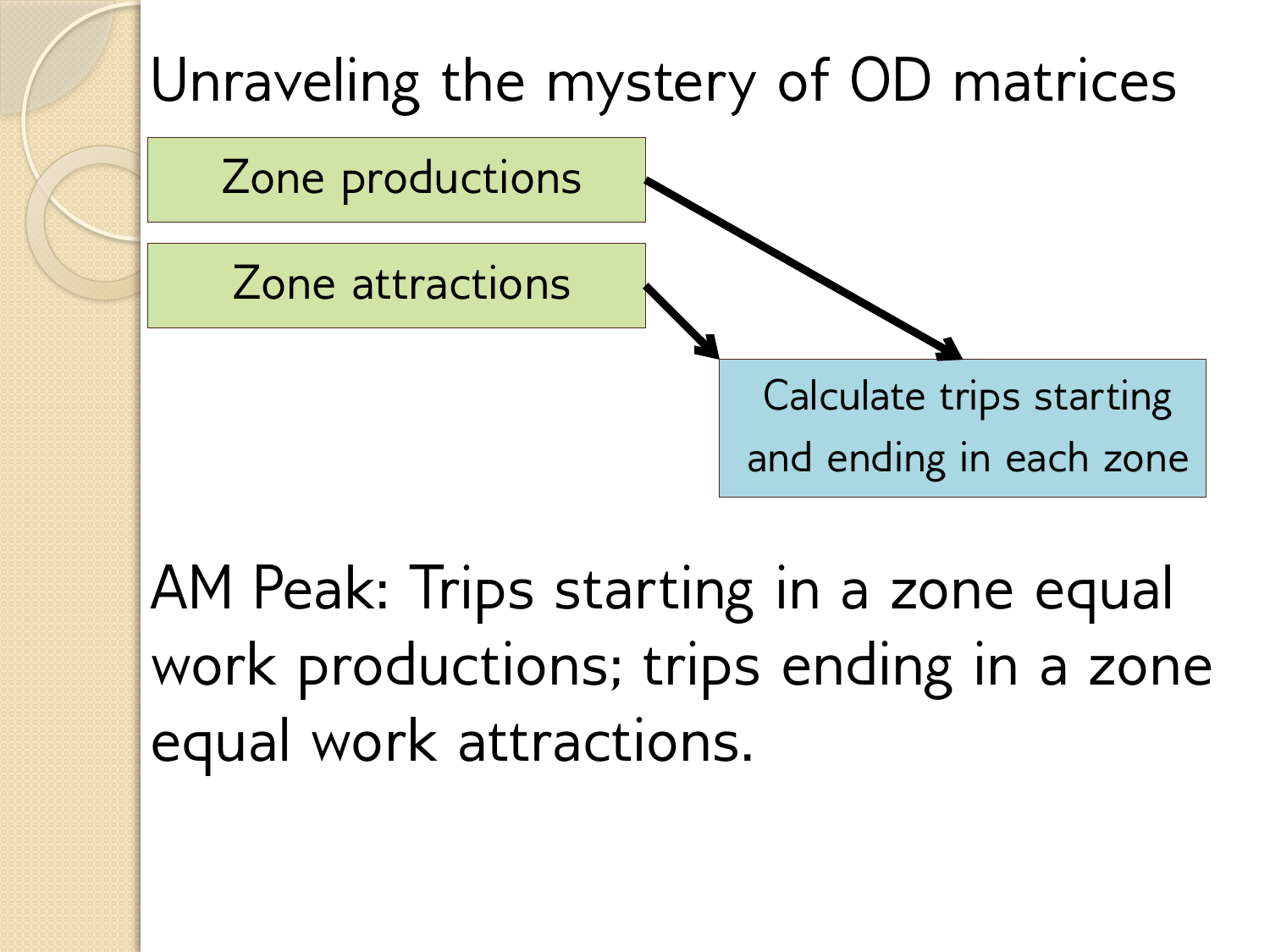

Unraveling the mystery of OD matrices
Zone productions

Zone attractions

Calculate trips starting
and ending in each zone
AM Peak: Trips starting in a zone equal work productions; trips ending in a zone equal work attractions.